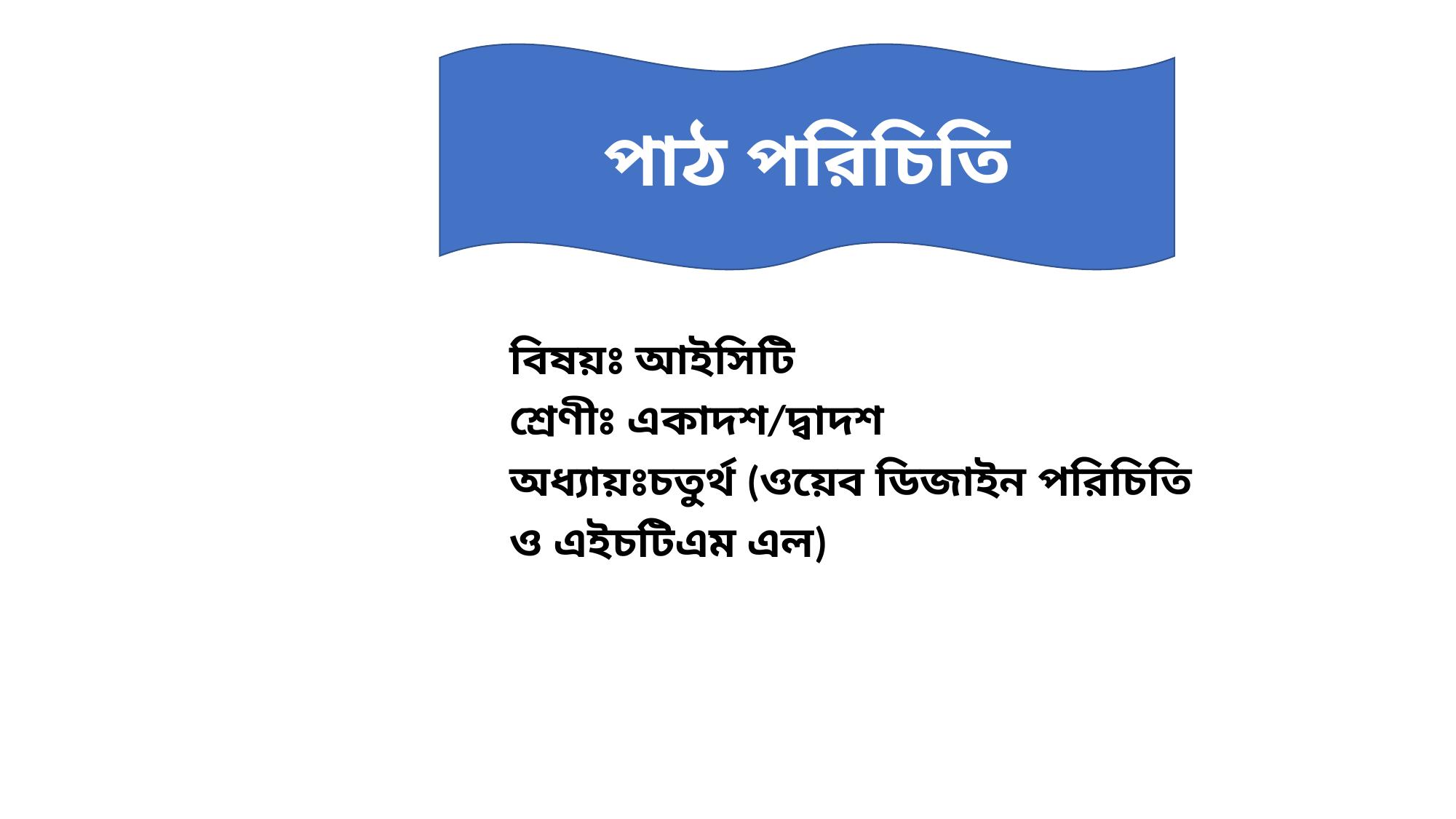

#
পাঠ পরিচিতি
বিষয়ঃ আইসিটি
শ্রেণীঃ একাদশ/দ্বাদশ
অধ্যায়ঃচতুর্থ (ওয়েব ডিজাইন পরিচিতি
ও এইচটিএম এল)